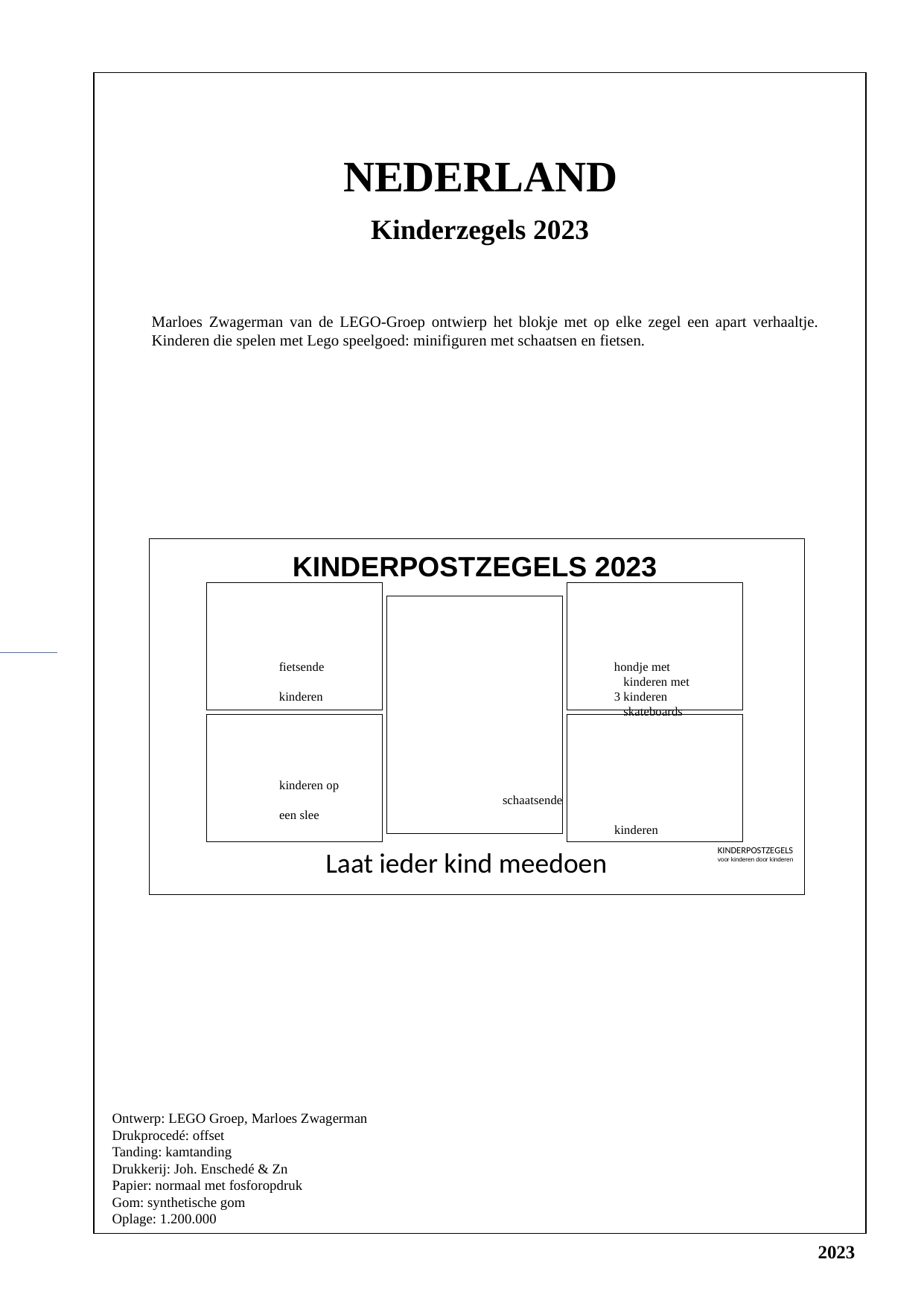

NEDERLAND
Kinderzegels 2023
Marloes Zwagerman van de LEGO-Groep ontwierp het blokje met op elke zegel een apart verhaaltje. Kinderen die spelen met Lego speelgoed: minifiguren met schaatsen en fietsen.

KINDERPOSTZEGELS 2023
40
40
40
fietsende			hondje met			   kinderen met
kinderen			3 kinderen			   skateboards
40
40
kinderen op					schaatsende
een slee						kinderen
KINDERPOSTZEGELS
voor kinderen door kinderen
Laat ieder kind meedoen
Ontwerp: LEGO Groep, Marloes Zwagerman
Drukprocedé: offset
Tanding: kamtanding
Drukkerij: Joh. Enschedé & Zn
Papier: normaal met fosforopdruk
Gom: synthetische gom
Oplage: 1.200.000
2023